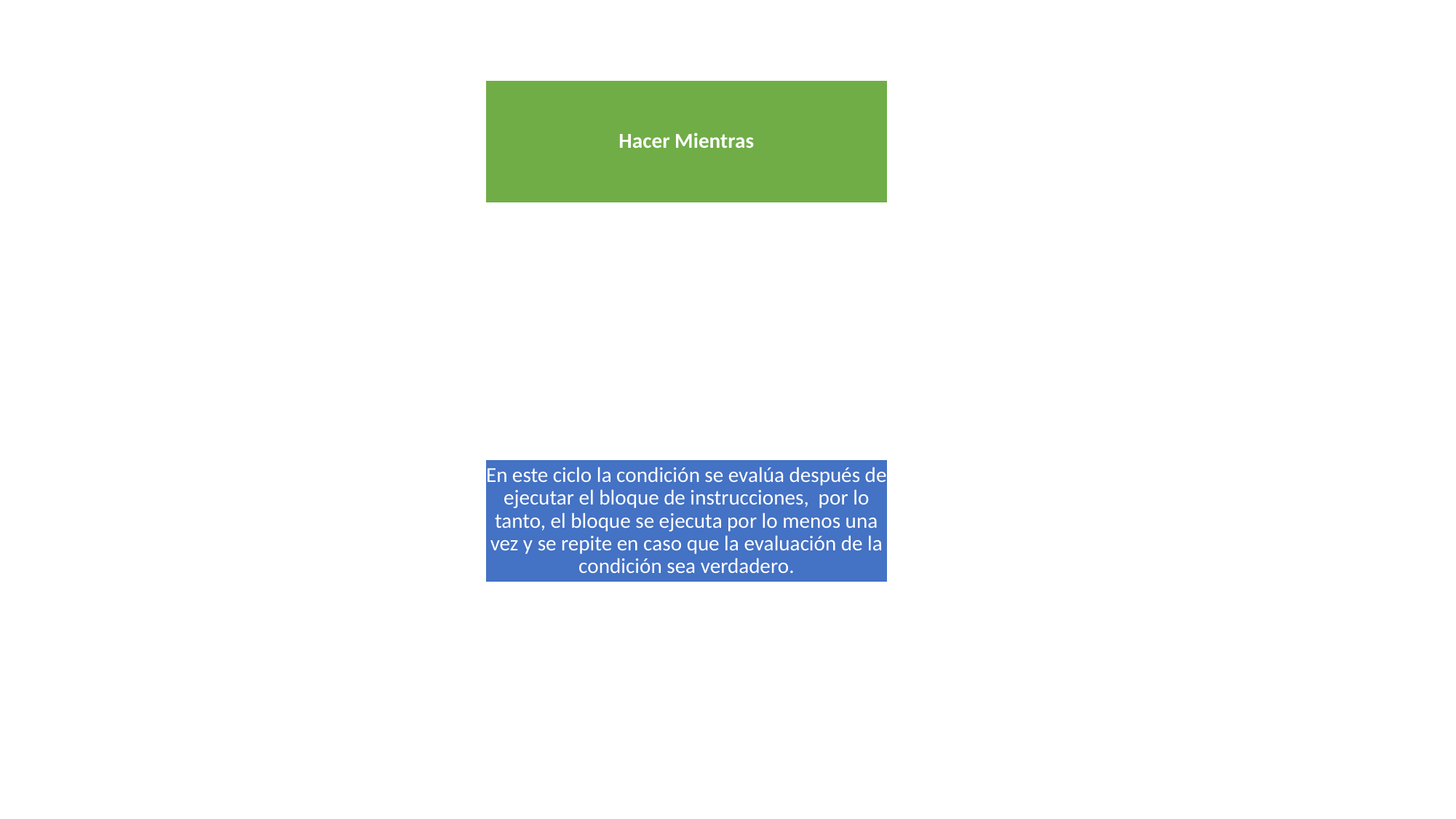

Hacer Mientras
En este ciclo la condición se evalúa después de ejecutar el bloque de instrucciones,  por lo tanto, el bloque se ejecuta por lo menos una vez y se repite en caso que la evaluación de la condición sea verdadero.